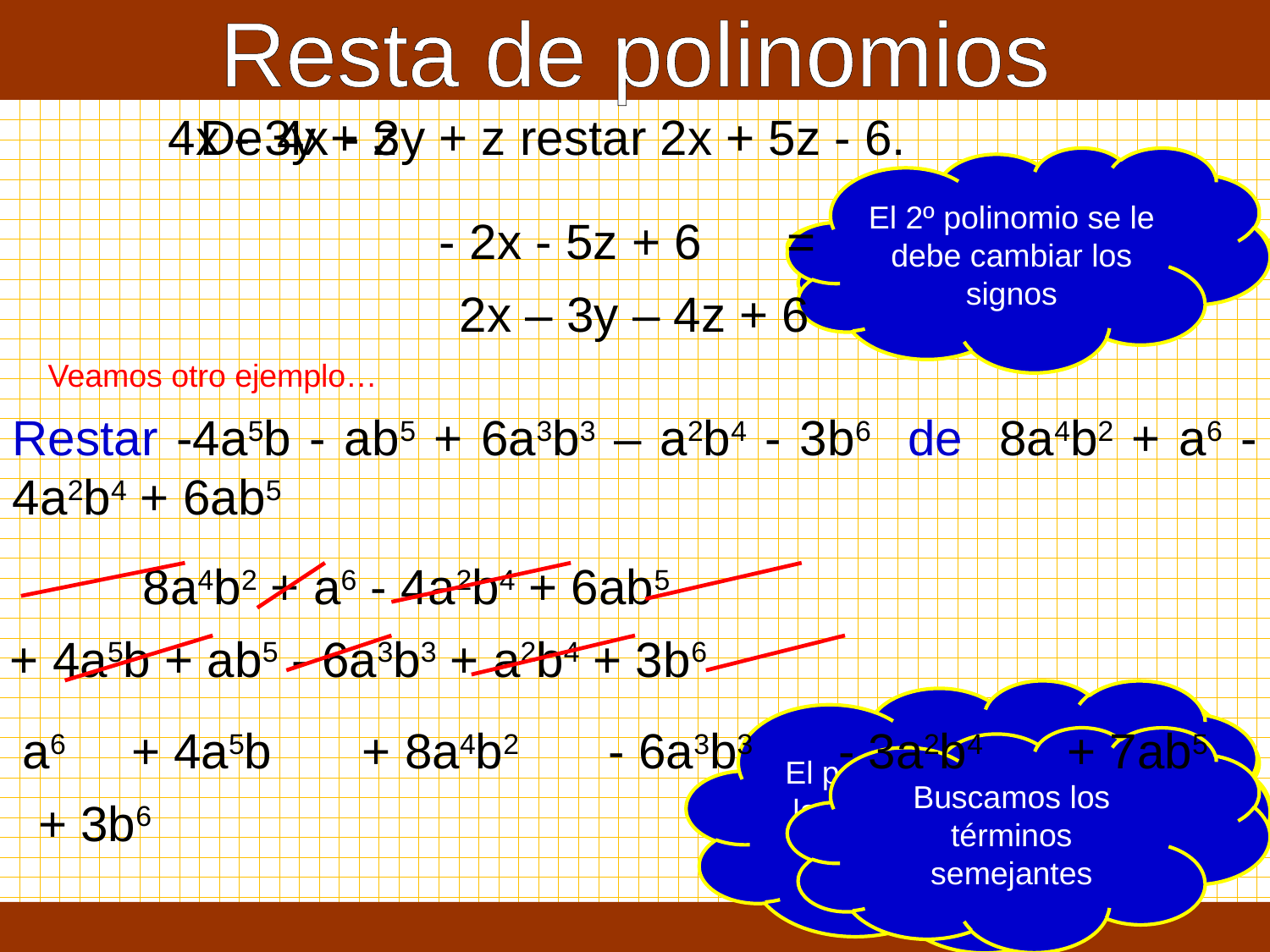

Resta de polinomios
De 4x - 3y + z restar 2x + 5z - 6.
4x - 3y + z
El 2º polinomio se le debe cambiar los signos
El primer polinomio se debe dejar igual
- 2x - 5z + 6
=
2x – 3y – 4z + 6
Veamos otro ejemplo…
Restar -4a5b - ab5 + 6a3b3 – a2b4 - 3b6  de  8a4b2 + a6 - 4a2b4 + 6ab5
8a4b2 + a6 - 4a2b4 + 6ab5
+ 4a5b + ab5 - 6a3b3 + a2b4 + 3b6
El polinomio después de la palabra “restar” debe cambiar los signos
El polinomio después de la palabra “de” se debe dejar igual
a6
+ 4a5b
+ 8a4b2
- 6a3b3
- 3a2b4
+ 7ab5
Buscamos los términos semejantes
+ 3b6